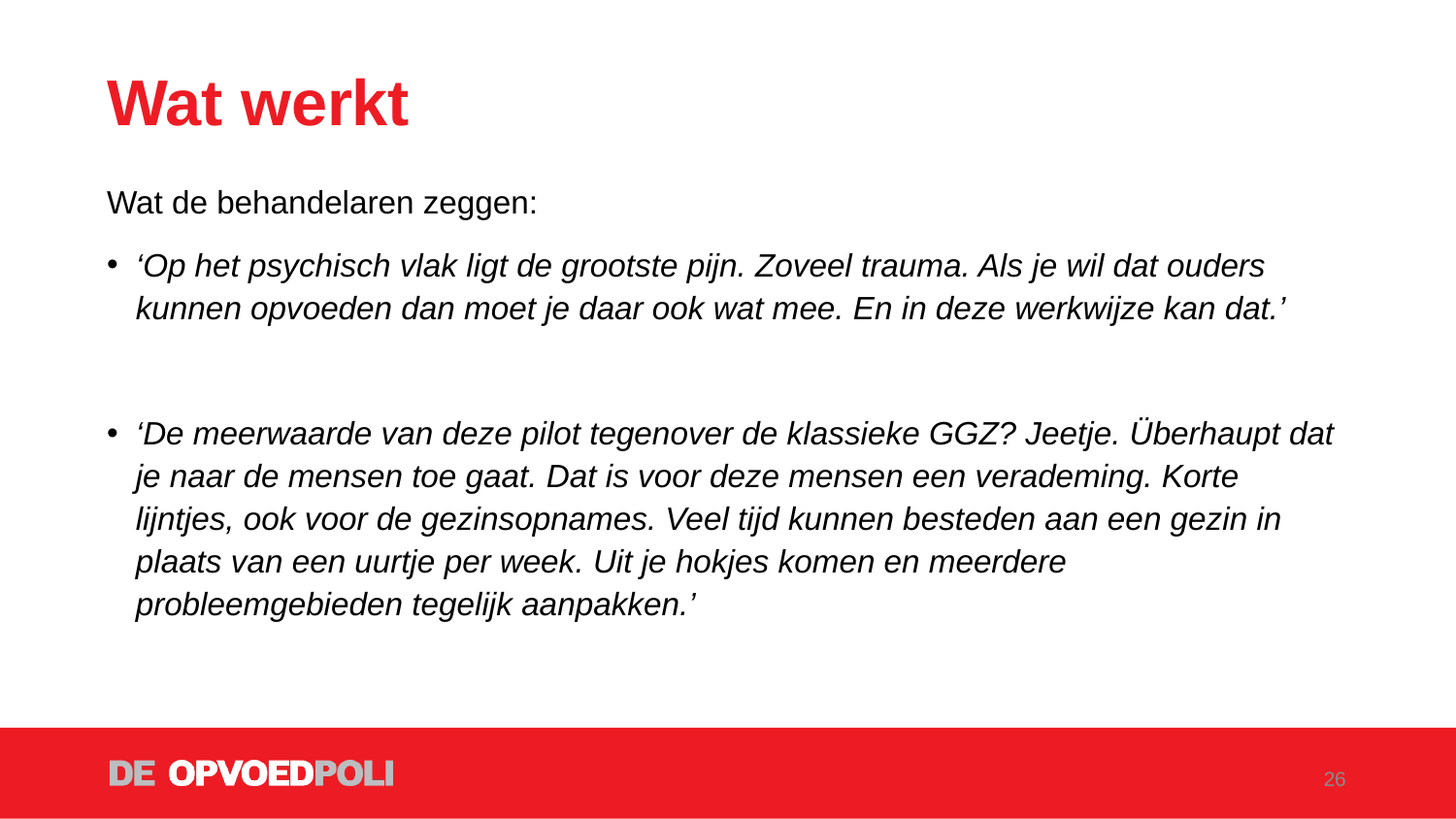

# Wat werkt
Wat de behandelaren zeggen:
‘Op het psychisch vlak ligt de grootste pijn. Zoveel trauma. Als je wil dat ouders kunnen opvoeden dan moet je daar ook wat mee. En in deze werkwijze kan dat.’

‘De meerwaarde van deze pilot tegenover de klassieke GGZ? Jeetje. Überhaupt dat je naar de mensen toe gaat. Dat is voor deze mensen een verademing. Korte lijntjes, ook voor de gezinsopnames. Veel tijd kunnen besteden aan een gezin in plaats van een uurtje per week. Uit je hokjes komen en meerdere probleemgebieden tegelijk aanpakken.’
26